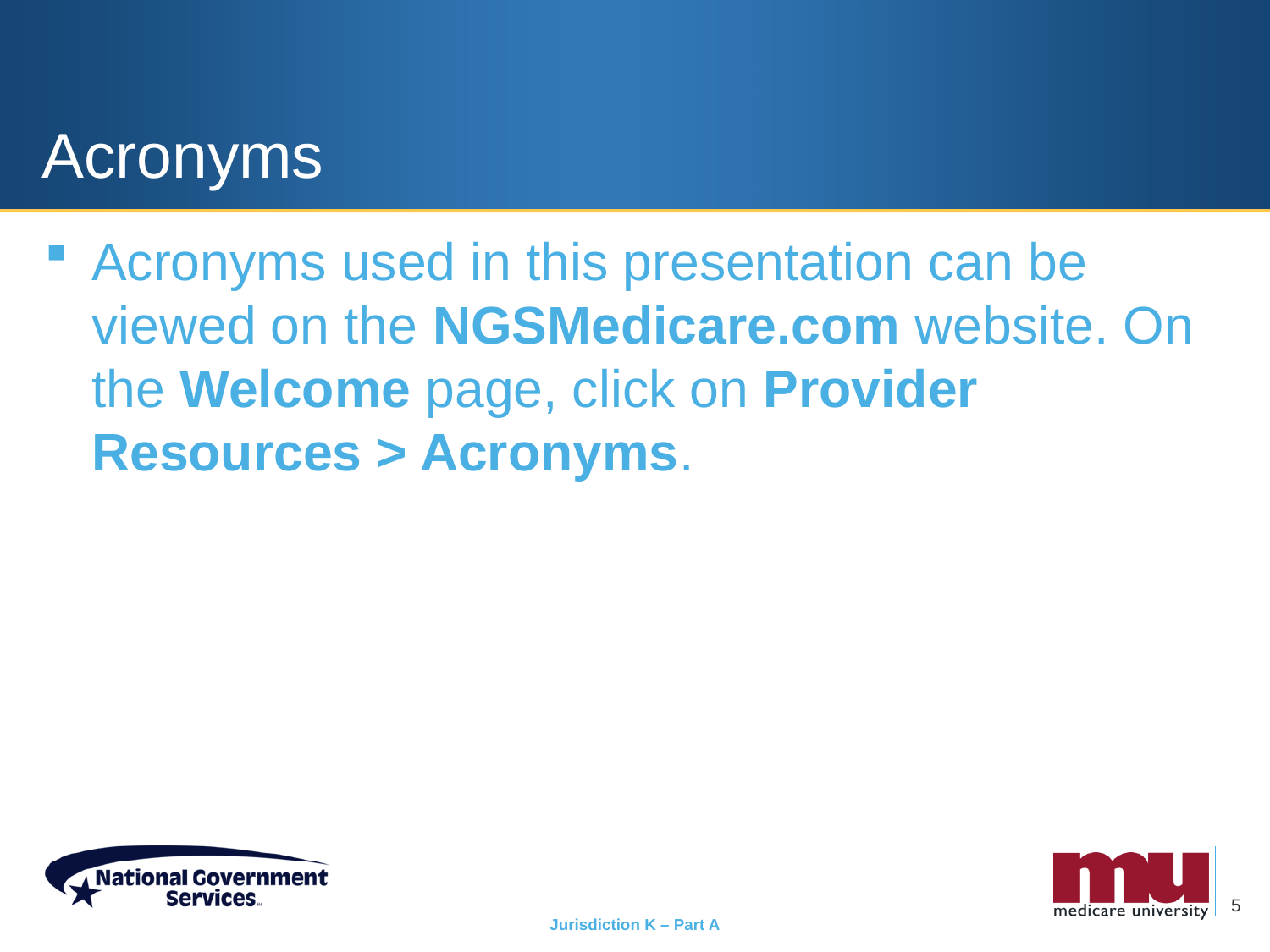

# Acronyms
Acronyms used in this presentation can be viewed on the NGSMedicare.com website. On the Welcome page, click on Provider Resources > Acronyms.
5